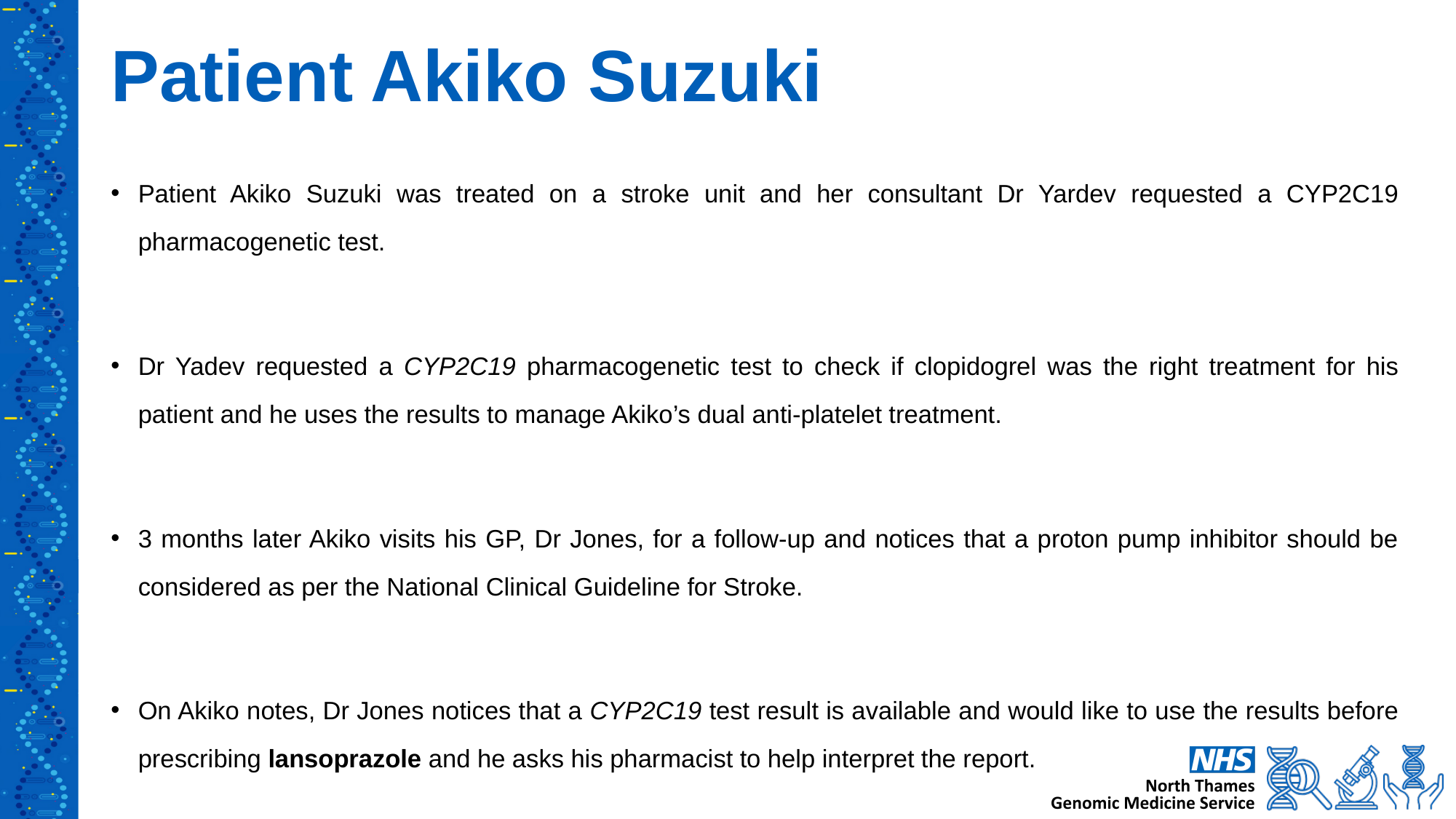

# Patient Akiko Suzuki
Patient Akiko Suzuki was treated on a stroke unit and her consultant Dr Yardev requested a CYP2C19 pharmacogenetic test.

Dr Yadev requested a CYP2C19 pharmacogenetic test to check if clopidogrel was the right treatment for his patient and he uses the results to manage Akiko’s dual anti-platelet treatment.

3 months later Akiko visits his GP, Dr Jones, for a follow-up and notices that a proton pump inhibitor should be considered as per the National Clinical Guideline for Stroke.

On Akiko notes, Dr Jones notices that a CYP2C19 test result is available and would like to use the results before prescribing lansoprazole and he asks his pharmacist to help interpret the report.